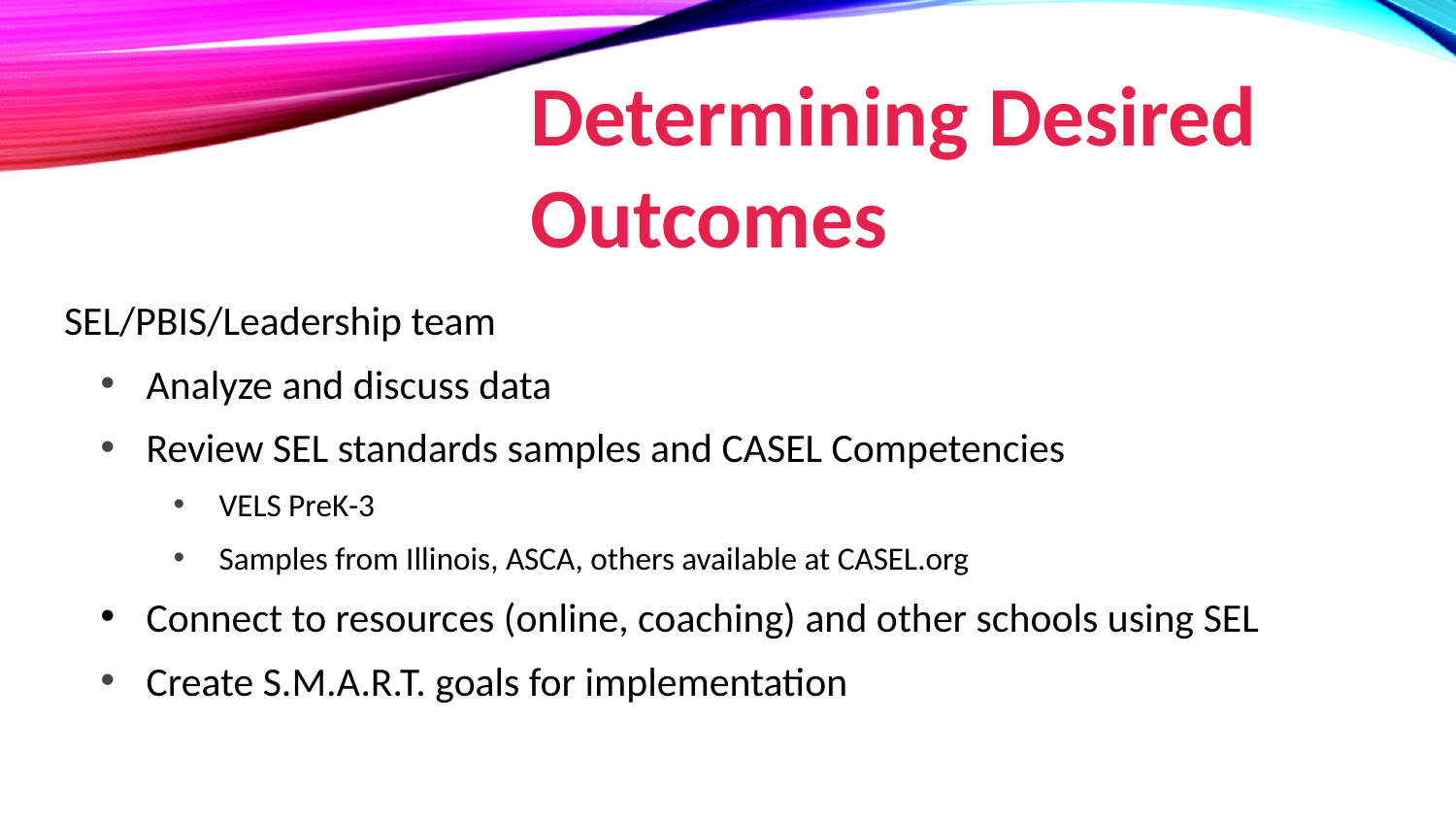

# Determining Desired Outcomes
SEL/PBIS/Leadership team
Analyze and discuss data
Review SEL standards samples and CASEL Competencies
VELS PreK-3
Samples from Illinois, ASCA, others available at CASEL.org
Connect to resources (online, coaching) and other schools using SEL
Create S.M.A.R.T. goals for implementation